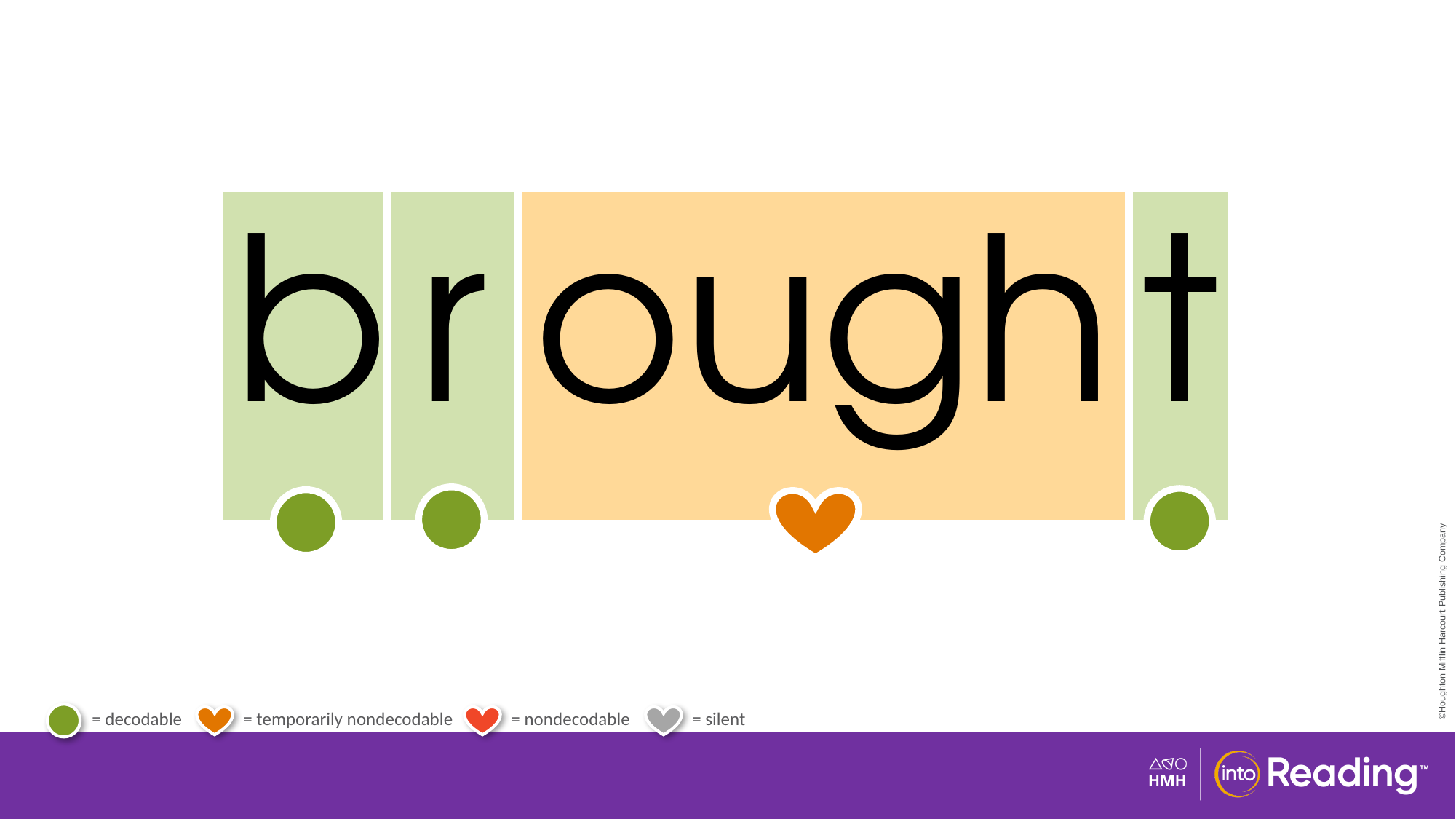

| b | r | ough | t |
| --- | --- | --- | --- |

# Temporary Heart Word brought.